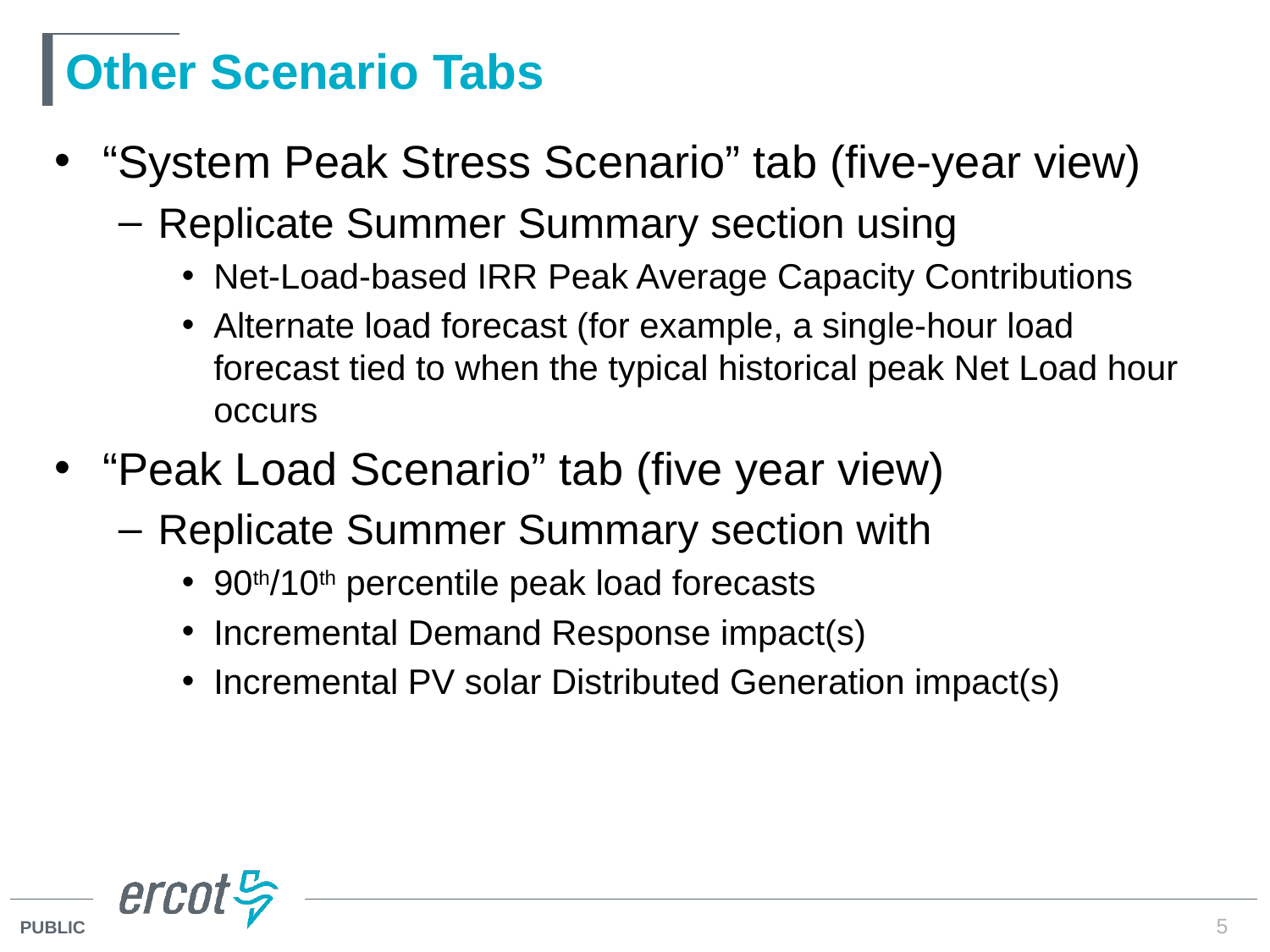

# Other Scenario Tabs
“System Peak Stress Scenario” tab (five-year view)
Replicate Summer Summary section using
Net-Load-based IRR Peak Average Capacity Contributions
Alternate load forecast (for example, a single-hour load forecast tied to when the typical historical peak Net Load hour occurs
“Peak Load Scenario” tab (five year view)
Replicate Summer Summary section with
90th/10th percentile peak load forecasts
Incremental Demand Response impact(s)
Incremental PV solar Distributed Generation impact(s)

5